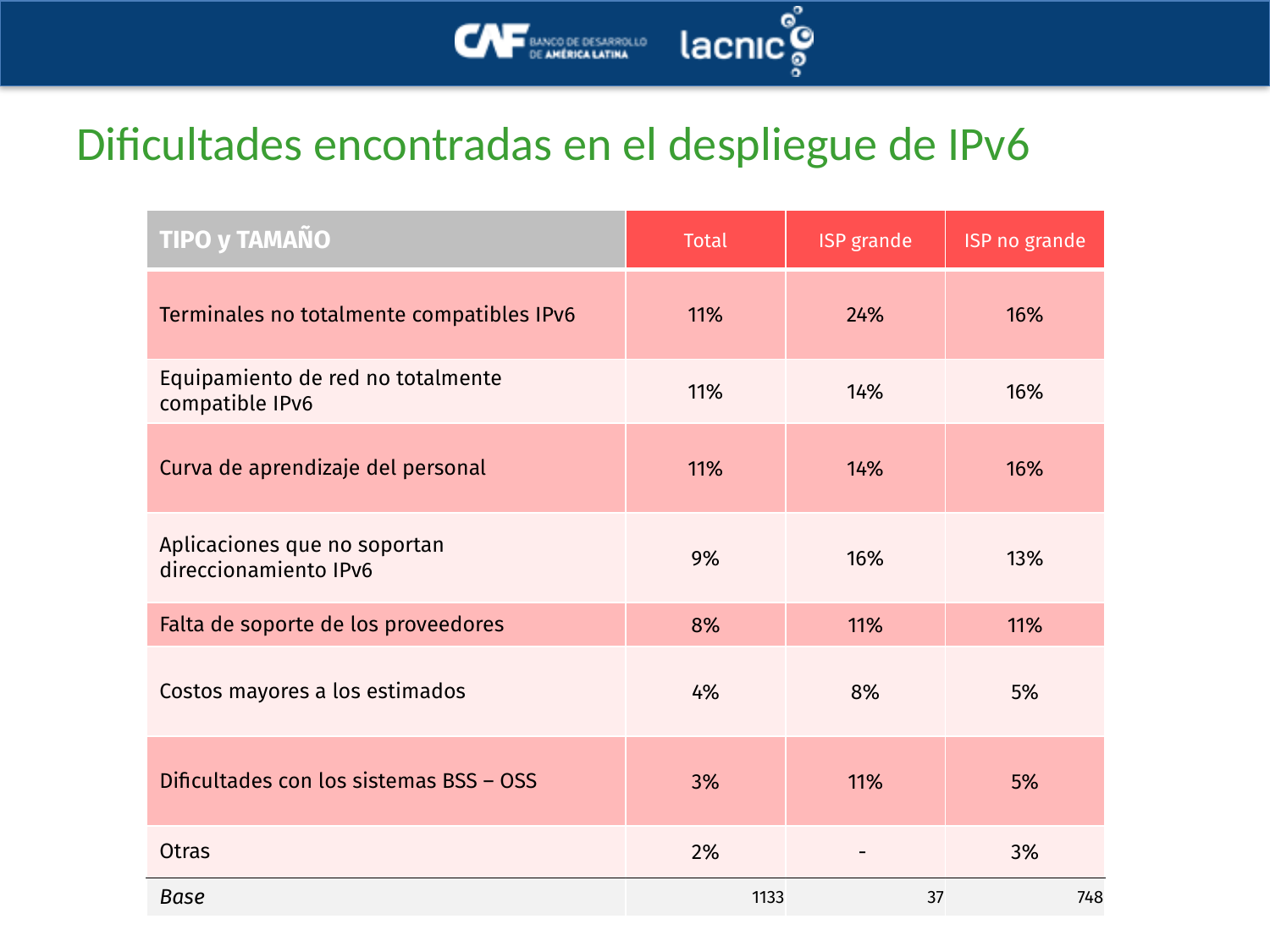

# Dificultades encontradas en el despliegue de IPv6
| TIPO y TAMAÑO | Total | ISP grande | ISP no grande |
| --- | --- | --- | --- |
| Terminales no totalmente compatibles IPv6 | 11% | 24% | 16% |
| Equipamiento de red no totalmente compatible IPv6 | 11% | 14% | 16% |
| Curva de aprendizaje del personal | 11% | 14% | 16% |
| Aplicaciones que no soportan direccionamiento IPv6 | 9% | 16% | 13% |
| Falta de soporte de los proveedores | 8% | 11% | 11% |
| Costos mayores a los estimados | 4% | 8% | 5% |
| Dificultades con los sistemas BSS – OSS | 3% | 11% | 5% |
| Otras | 2% | - | 3% |
| Base | 1133 | 37 | 748 |
17